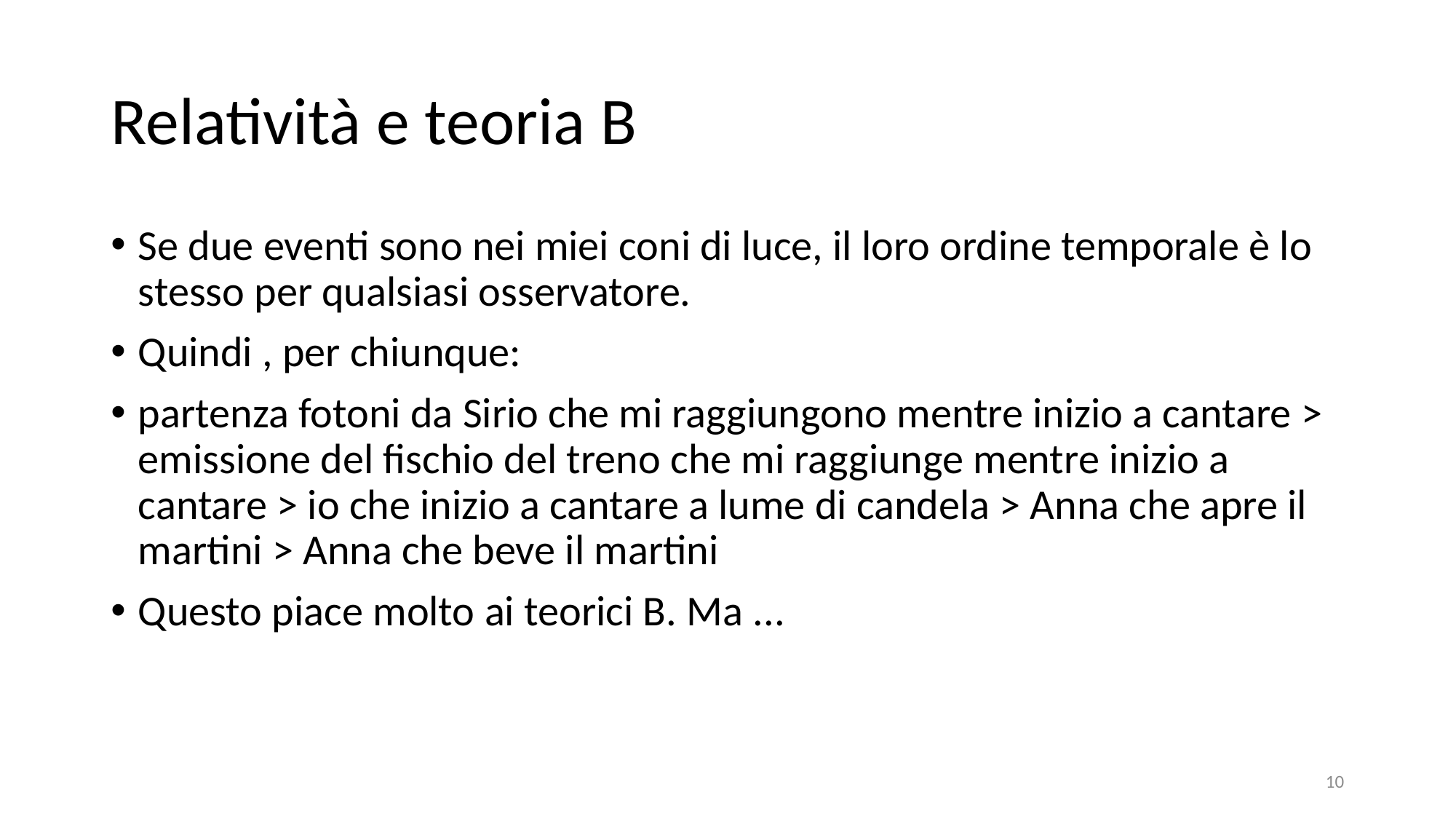

# Relatività e teoria B
Se due eventi sono nei miei coni di luce, il loro ordine temporale è lo stesso per qualsiasi osservatore.
Quindi , per chiunque:
partenza fotoni da Sirio che mi raggiungono mentre inizio a cantare > emissione del fischio del treno che mi raggiunge mentre inizio a cantare > io che inizio a cantare a lume di candela > Anna che apre il martini > Anna che beve il martini
Questo piace molto ai teorici B. Ma ...

10